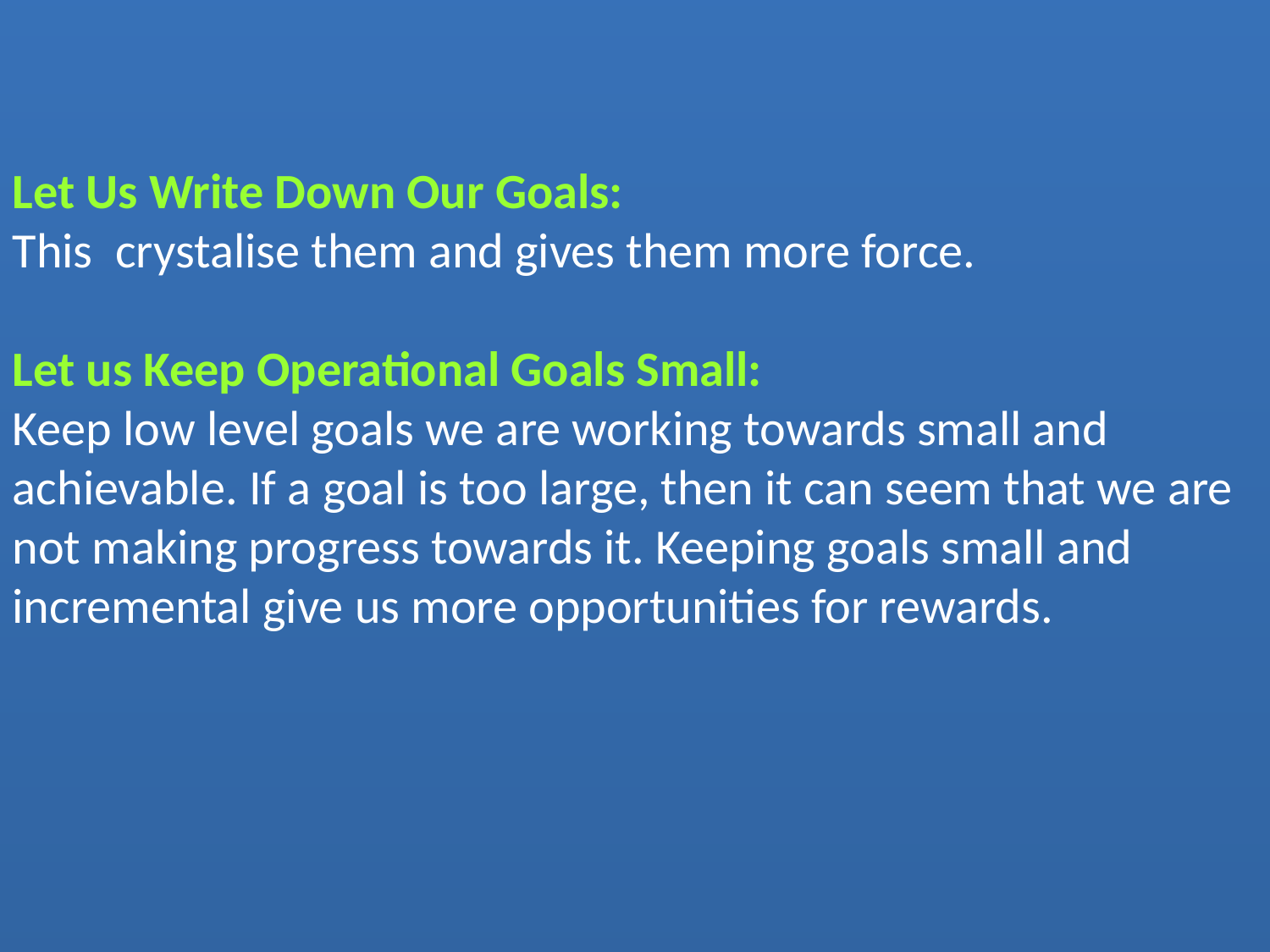

Let Us Write Down Our Goals:
This  crystalise them and gives them more force.

Let us Keep Operational Goals Small:
Keep low level goals we are working towards small and achievable. If a goal is too large, then it can seem that we are not making progress towards it. Keeping goals small and incremental give us more opportunities for rewards.